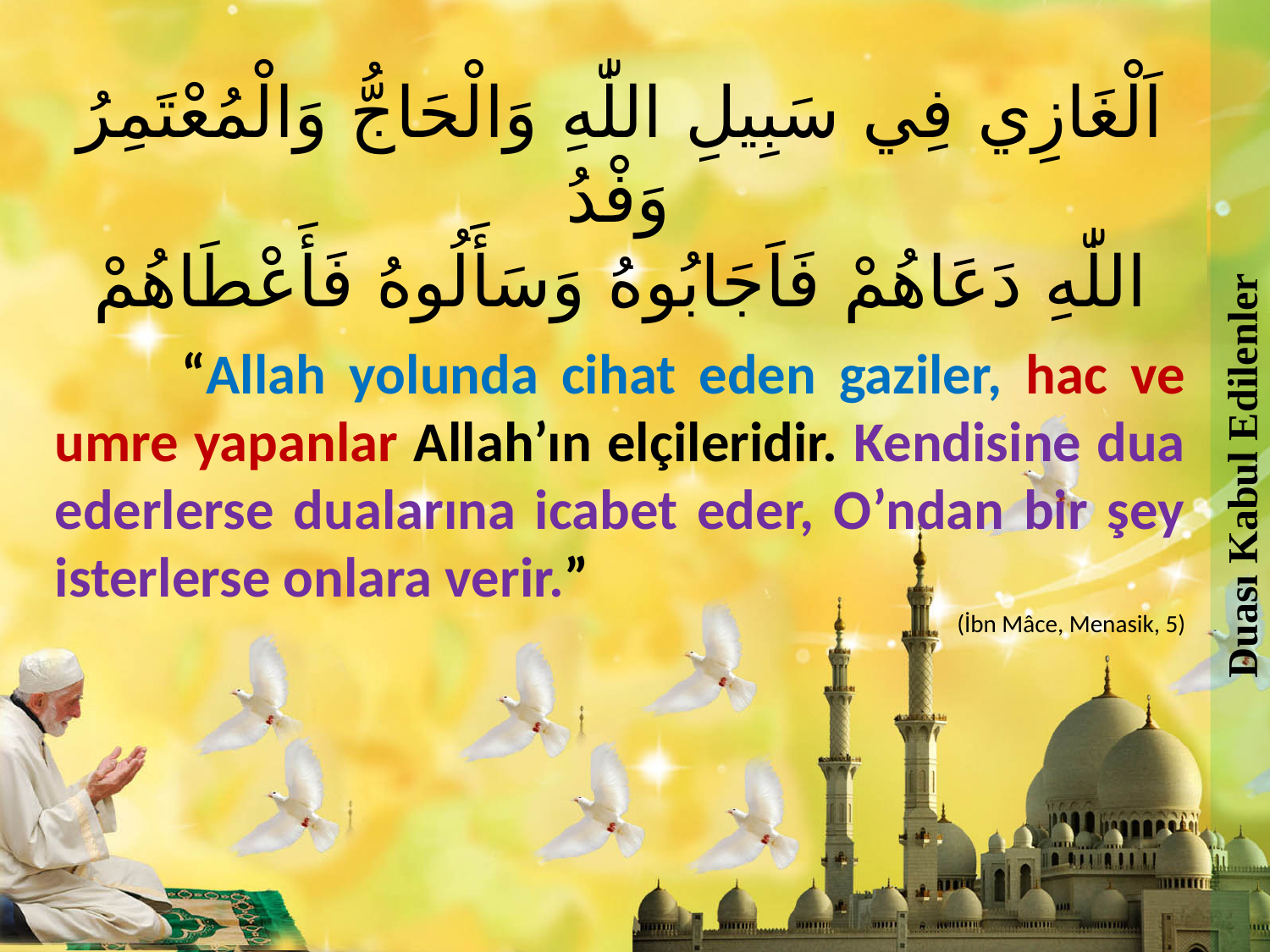

Duası Kabul Edilenler
اَلْغَازِي فِي سَبِيلِ اللّٰهِ وَالْحَاجُّ وَالْمُعْتَمِرُ وَفْدُ
اللّٰهِ دَعَاهُمْ فَاَجَابُوهُ وَسَأَلُوهُ فَأَعْطَاهُمْ

	“Allah yolunda cihat eden gaziler, hac ve umre yapanlar Allah’ın elçileridir. Kendisine dua ederlerse dualarına icabet eder, O’ndan bir şey isterlerse onlara verir.”
(İbn Mâce, Menasik, 5)